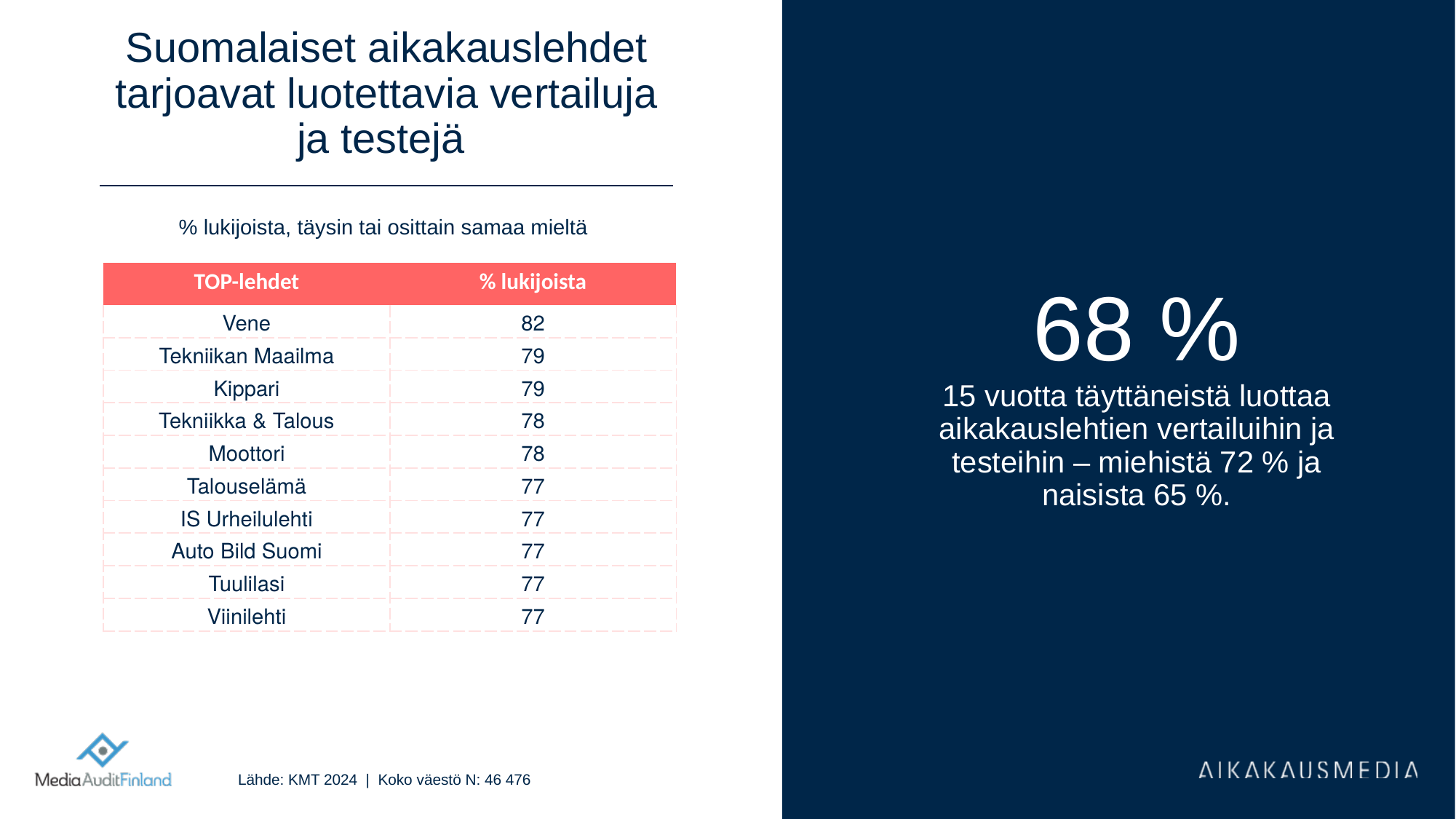

# Suomalaiset aikakauslehdet tarjoavat luotettavia vertailuja ja testejä
68 %
15 vuotta täyttäneistä luottaa aikakauslehtien vertailuihin ja testeihin – miehistä 72 % ja naisista 65 %.

% lukijoista, täysin tai osittain samaa mieltä
| TOP-lehdet | % lukijoista |
| --- | --- |
| Vene | 82 |
| Tekniikan Maailma | 79 |
| Kippari | 79 |
| Tekniikka & Talous | 78 |
| Moottori | 78 |
| Talouselämä | 77 |
| IS Urheilulehti | 77 |
| Auto Bild Suomi | 77 |
| Tuulilasi | 77 |
| Viinilehti | 77 |
Lähde: KMT 2024  |  Koko väestö N: 46 476